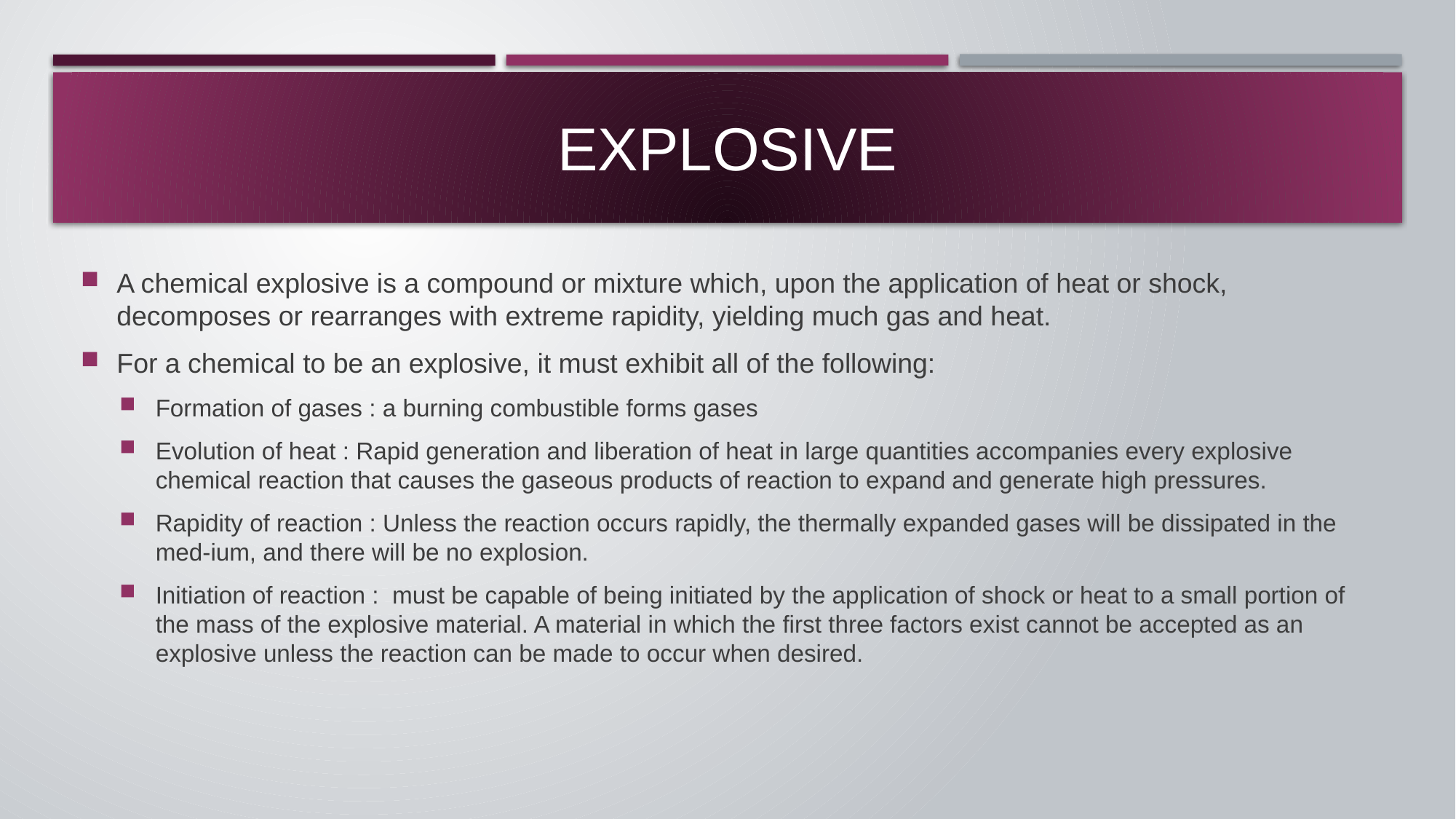

# Explosive
A chemical explosive is a compound or mixture which, upon the application of heat or shock, decomposes or rearranges with extreme rapidity, yielding much gas and heat.
For a chemical to be an explosive, it must exhibit all of the following:
Formation of gases : a burning combustible forms gases
Evolution of heat : Rapid generation and liberation of heat in large quantities accompanies every explosive chemical reaction that causes the gaseous products of reaction to expand and generate high pressures.
Rapidity of reaction : Unless the reaction occurs rapidly, the thermally expanded gases will be dissipated in the med-ium, and there will be no explosion.
Initiation of reaction :  must be capable of being initiated by the application of shock or heat to a small portion of the mass of the explosive material. A material in which the first three factors exist cannot be accepted as an explosive unless the reaction can be made to occur when desired.